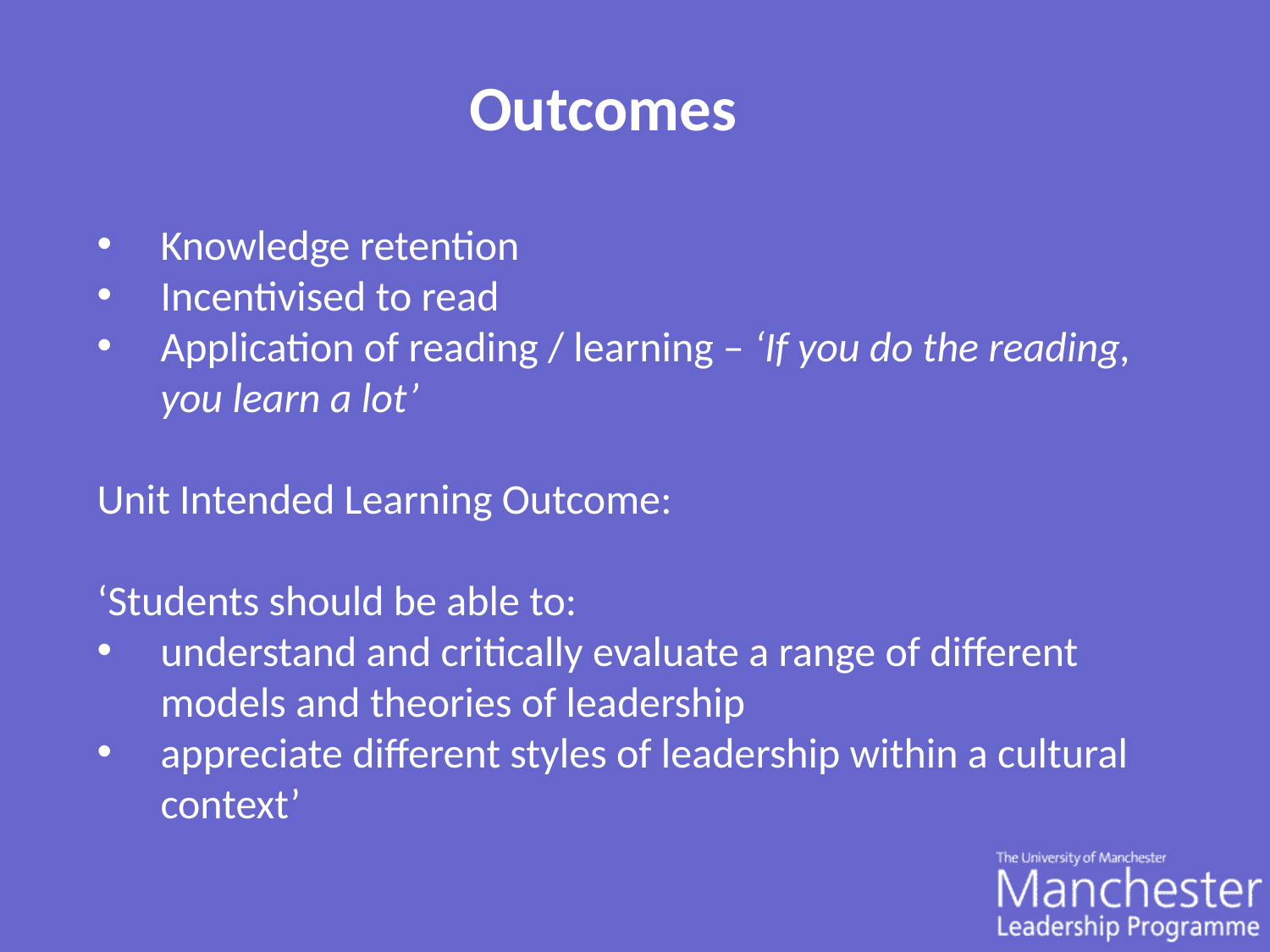

Outcomes
Knowledge retention
Incentivised to read
Application of reading / learning – ‘If you do the reading, you learn a lot’

Unit Intended Learning Outcome:

‘Students should be able to:
understand and critically evaluate a range of different models and theories of leadership
appreciate different styles of leadership within a cultural context’